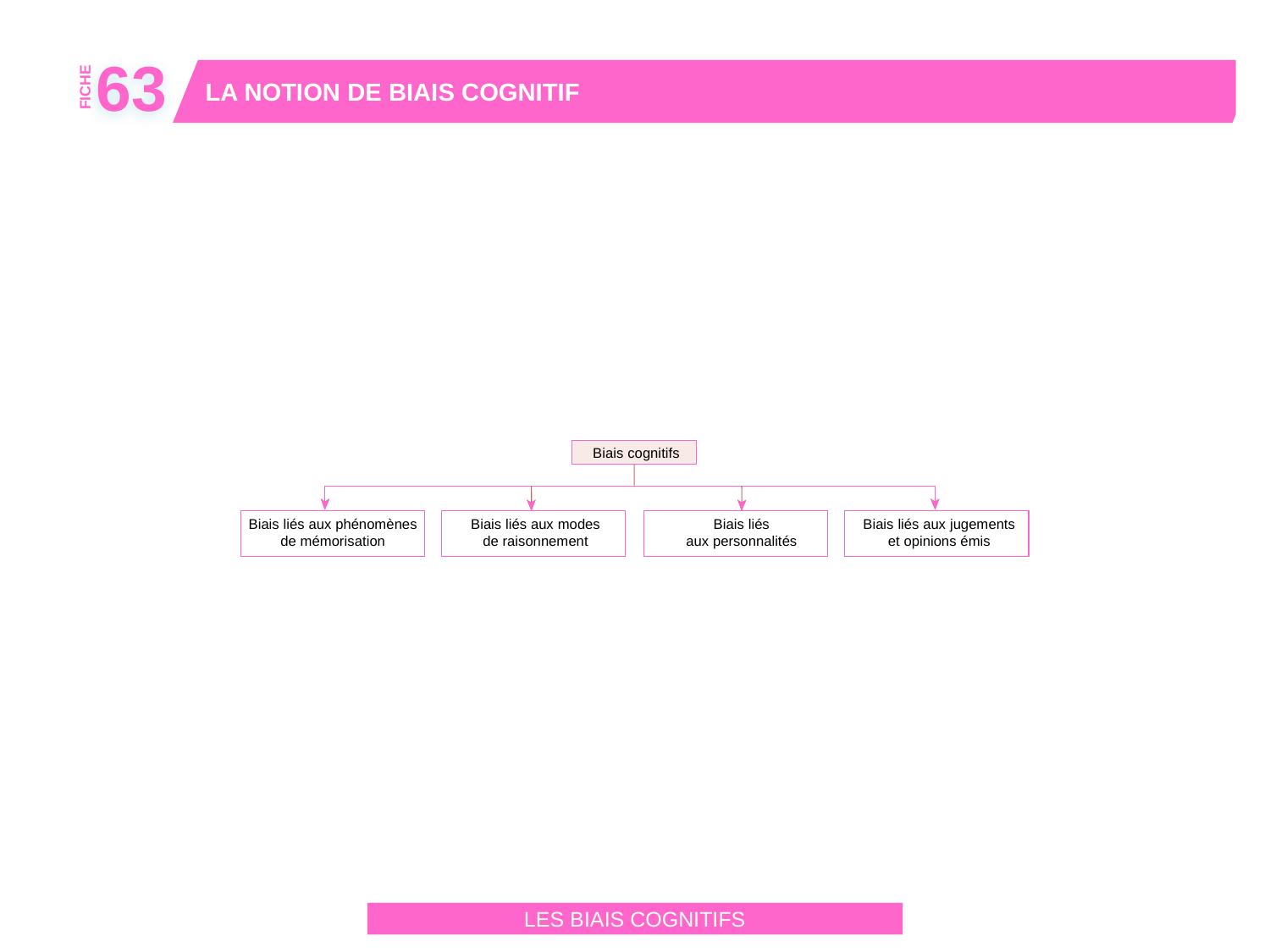

63

LA NOTION DE BIAIS COGNITIF
FICHE

Biais cognitifs

Biais liés aux phénomènes
de mémorisation
Biais liés aux modes
de raisonnement
Biais liés aux jugements
et opinions émis
Biais liés
aux personnalités
LES BIAIS COGNITIFS